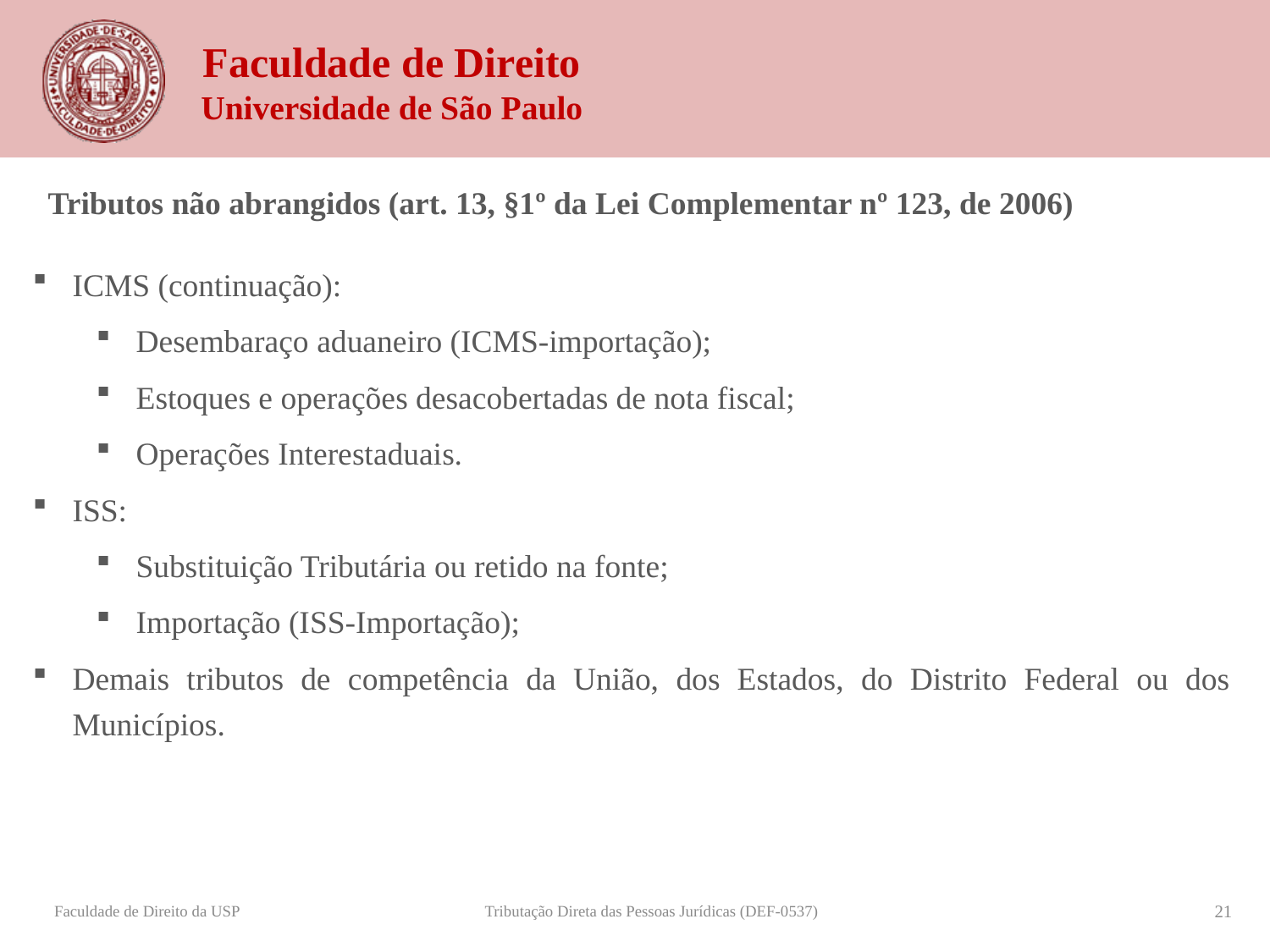

Tributos não abrangidos (art. 13, §1º da Lei Complementar nº 123, de 2006)
ICMS (continuação):
Desembaraço aduaneiro (ICMS-importação);
Estoques e operações desacobertadas de nota fiscal;
Operações Interestaduais.
ISS:
Substituição Tributária ou retido na fonte;
Importação (ISS-Importação);
Demais tributos de competência da União, dos Estados, do Distrito Federal ou dos Municípios.